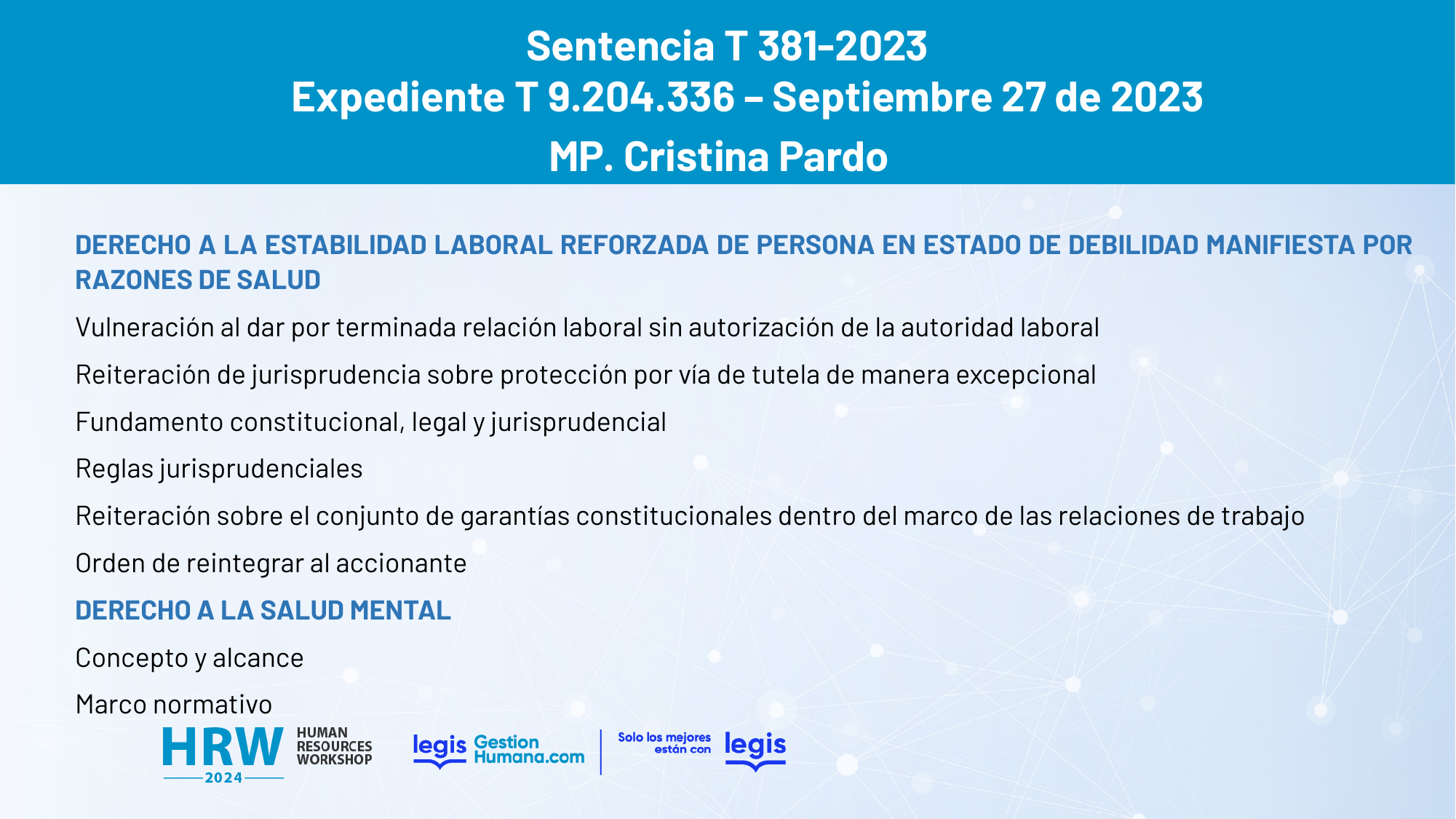

Sentencia T 381-2023
Expediente T 9.204.336 – Septiembre 27 de 2023
MP. Cristina Pardo
DERECHO A LA ESTABILIDAD LABORAL REFORZADA DE PERSONA EN ESTADO DE DEBILIDAD MANIFIESTA POR RAZONES DE SALUD
Vulneración al dar por terminada relación laboral sin autorización de la autoridad laboral
Reiteración de jurisprudencia sobre protección por vía de tutela de manera excepcional
Fundamento constitucional, legal y jurisprudencial
Reglas jurisprudenciales
Reiteración sobre el conjunto de garantías constitucionales dentro del marco de las relaciones de trabajo
Orden de reintegrar al accionante
DERECHO A LA SALUD MENTAL
Concepto y alcance
Marco normativo